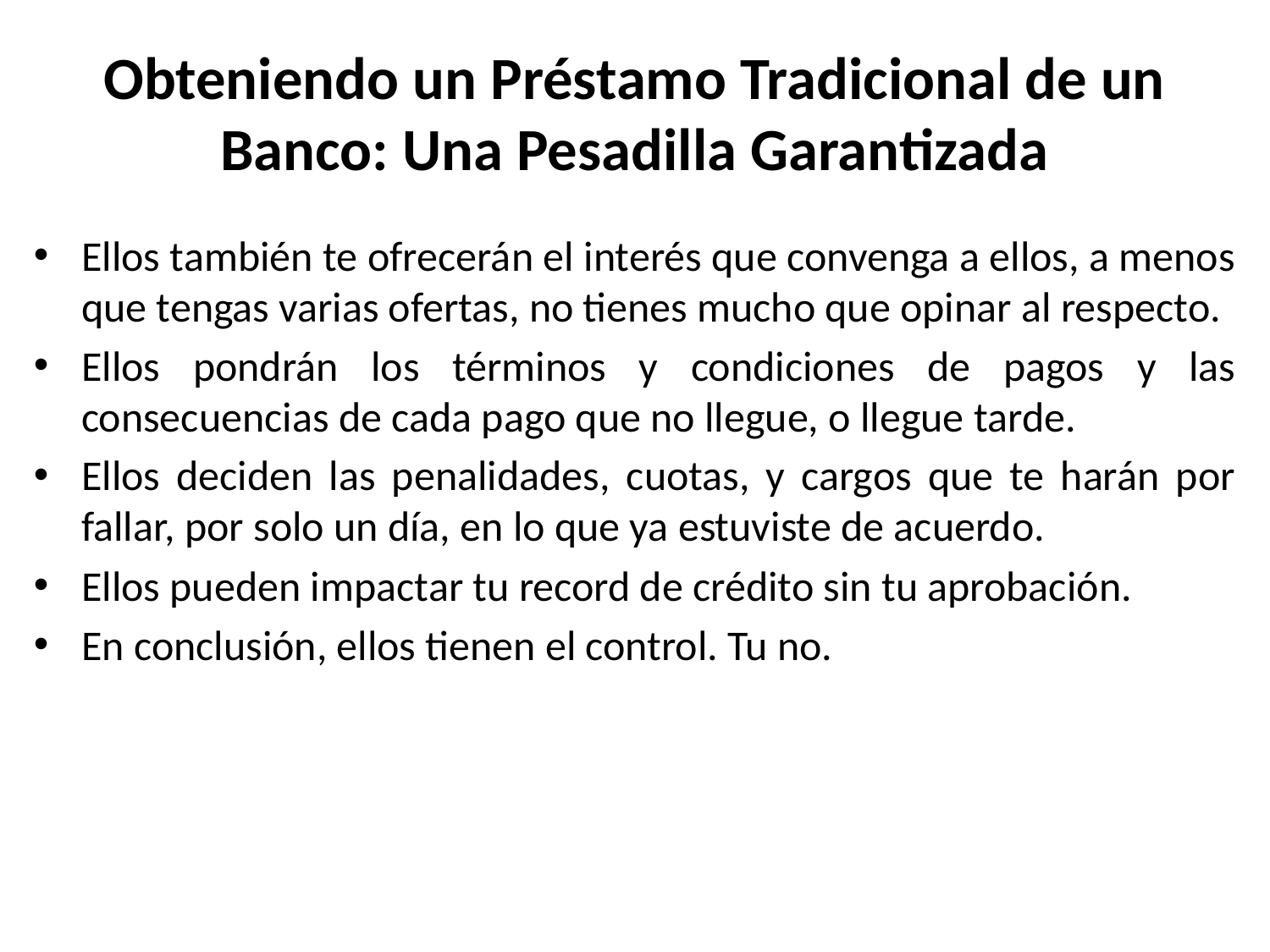

# Obteniendo un Préstamo Tradicional de un Banco: Una Pesadilla Garantizada
Ellos también te ofrecerán el interés que convenga a ellos, a menos que tengas varias ofertas, no tienes mucho que opinar al respecto.
Ellos pondrán los términos y condiciones de pagos y las consecuencias de cada pago que no llegue, o llegue tarde.
Ellos deciden las penalidades, cuotas, y cargos que te harán por fallar, por solo un día, en lo que ya estuviste de acuerdo.
Ellos pueden impactar tu record de crédito sin tu aprobación.
En conclusión, ellos tienen el control. Tu no.